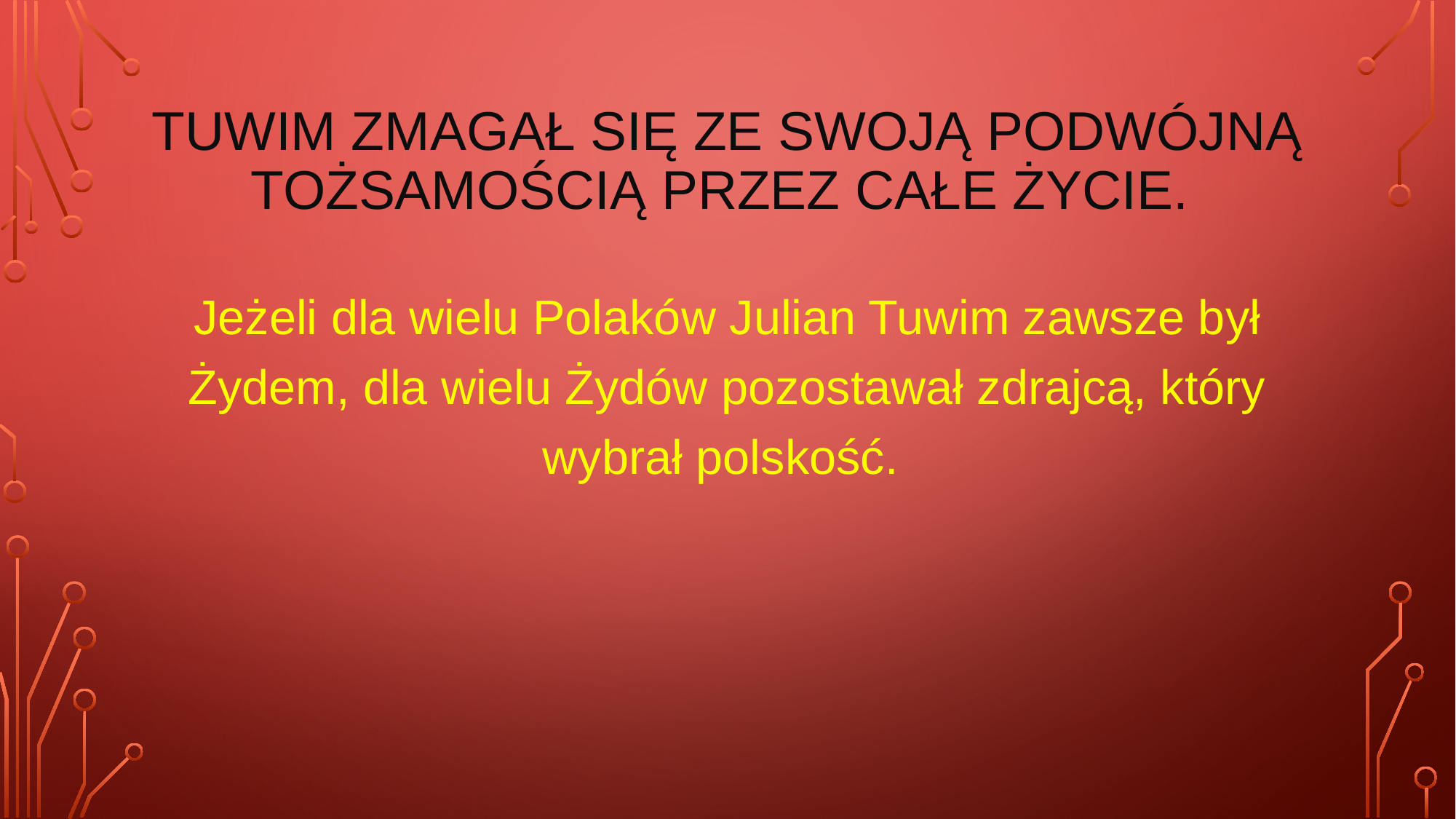

# Tuwim zmagał się ze swoją podwójną tożsamością przez całe życie.
Jeżeli dla wielu Polaków Julian Tuwim zawsze był Żydem, dla wielu Żydów pozostawał zdrajcą, który wybrał polskość.